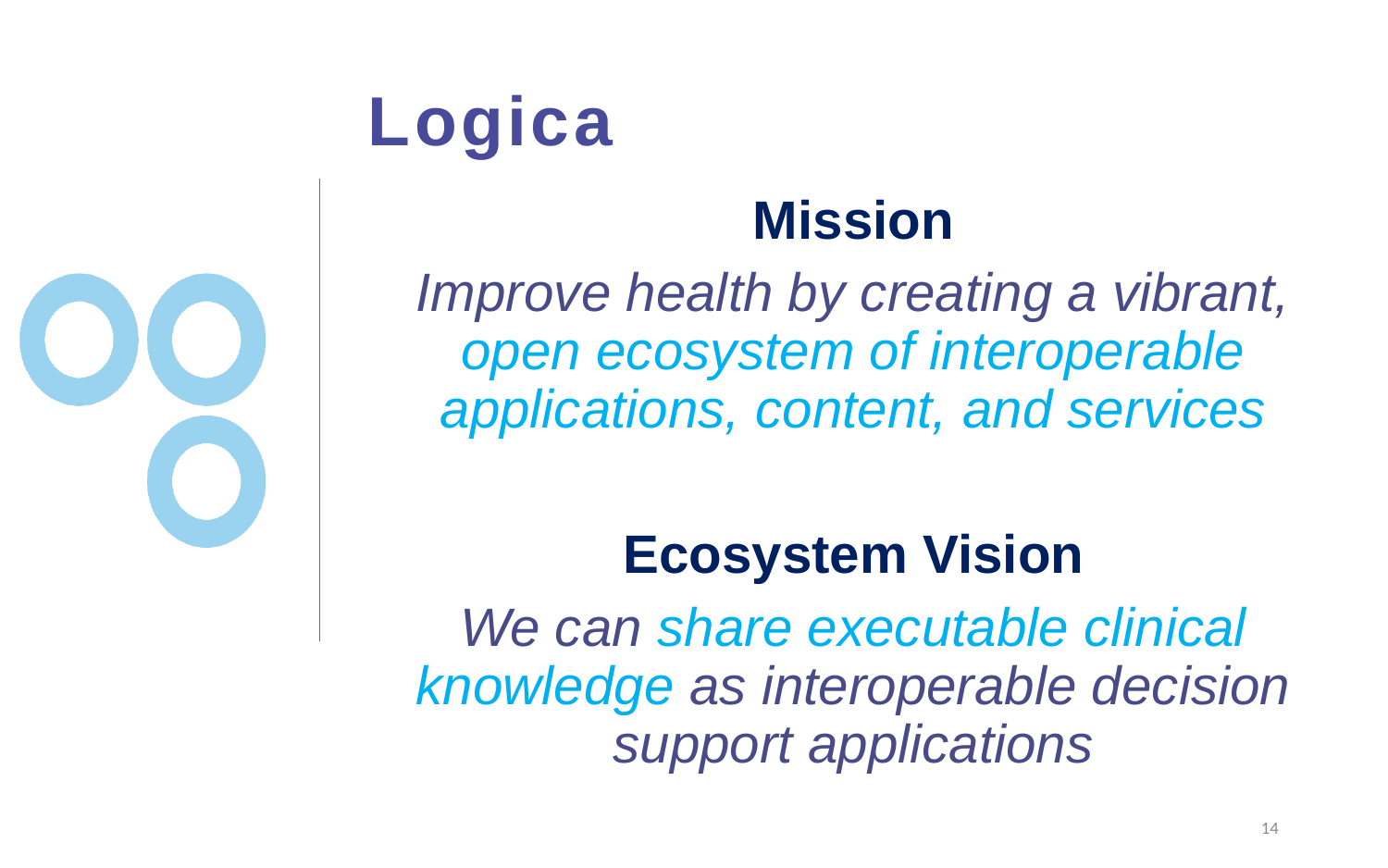

# Logica
Mission
Improve health by creating a vibrant, open ecosystem of interoperable applications, content, and services

Ecosystem Vision
We can share executable clinical knowledge as interoperable decision support applications
14